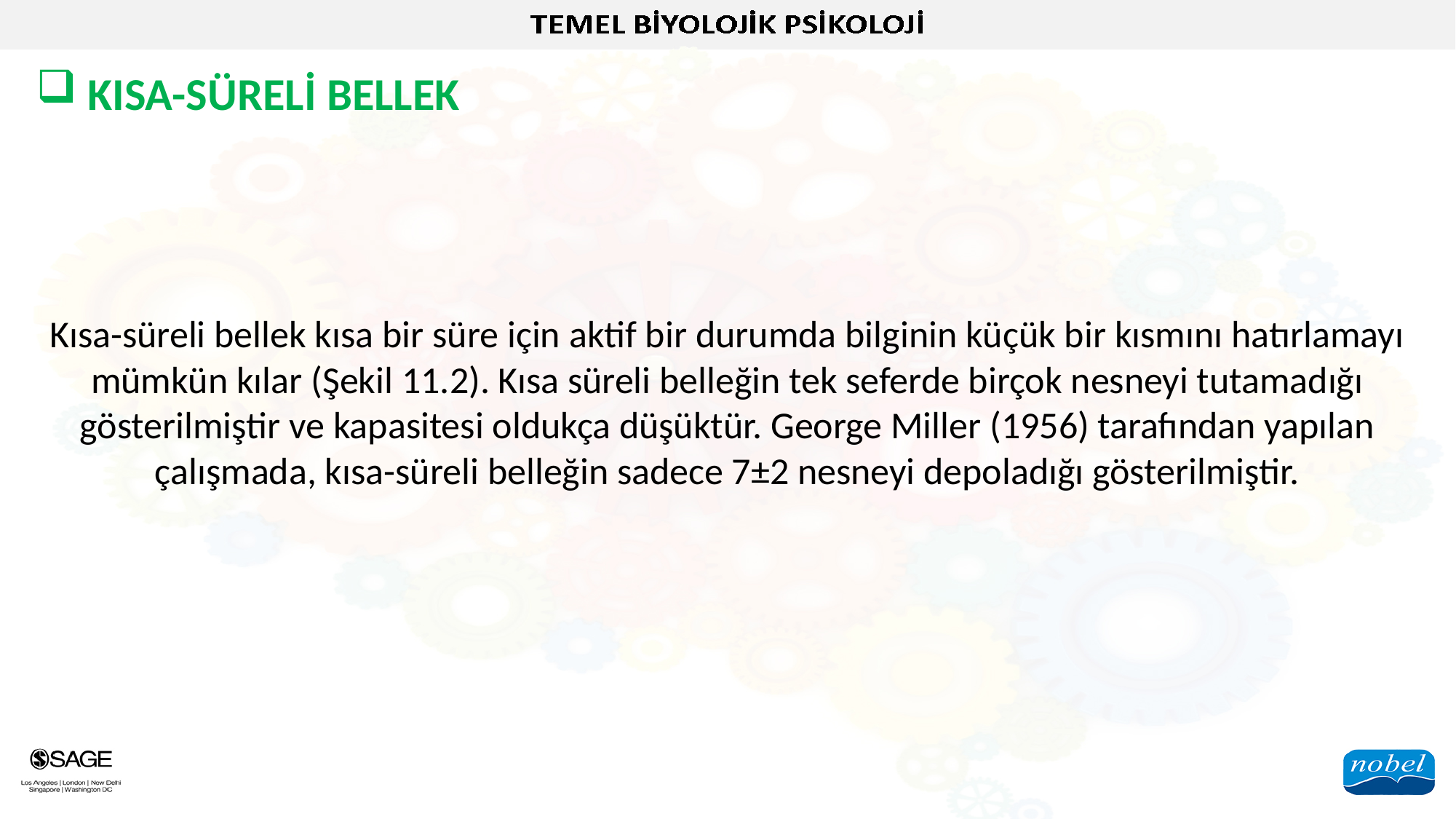

KISA-SÜRELİ BELLEK
Kısa-süreli bellek kısa bir süre için aktif bir durumda bilginin küçük bir kısmını hatırlamayı mümkün kılar (Şekil 11.2). Kısa süreli belleğin tek seferde birçok nesneyi tutamadığı gösterilmiştir ve kapasitesi oldukça düşüktür. George Miller (1956) tarafından yapılan çalışmada, kısa-süreli belleğin sadece 7±2 nesneyi depoladığı gösterilmiştir.